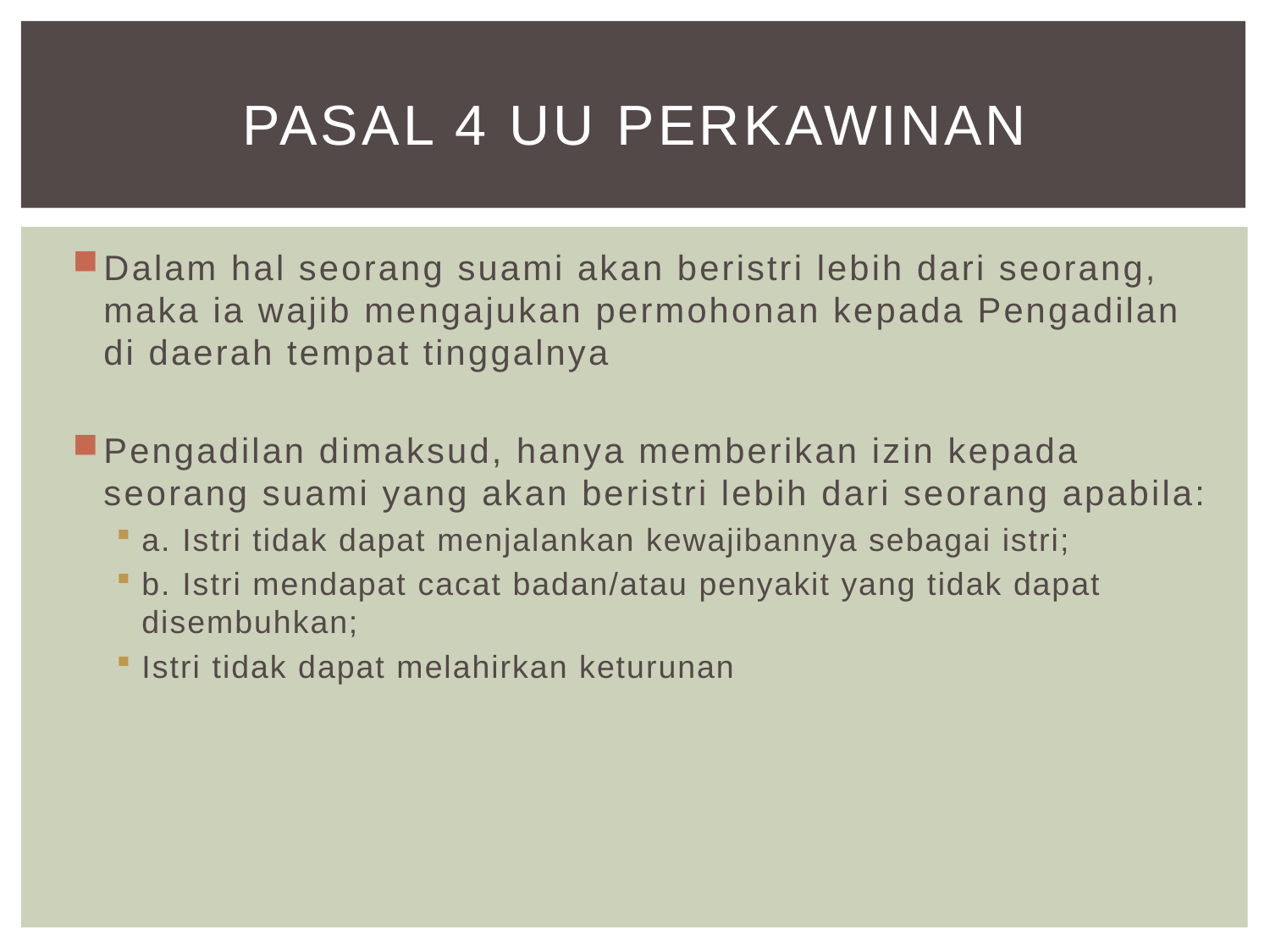

# Pasal 4 UU Perkawinan
Dalam hal seorang suami akan beristri lebih dari seorang, maka ia wajib mengajukan permohonan kepada Pengadilan di daerah tempat tinggalnya

Pengadilan dimaksud, hanya memberikan izin kepada seorang suami yang akan beristri lebih dari seorang apabila:
a. Istri tidak dapat menjalankan kewajibannya sebagai istri;
b. Istri mendapat cacat badan/atau penyakit yang tidak dapat disembuhkan;
Istri tidak dapat melahirkan keturunan